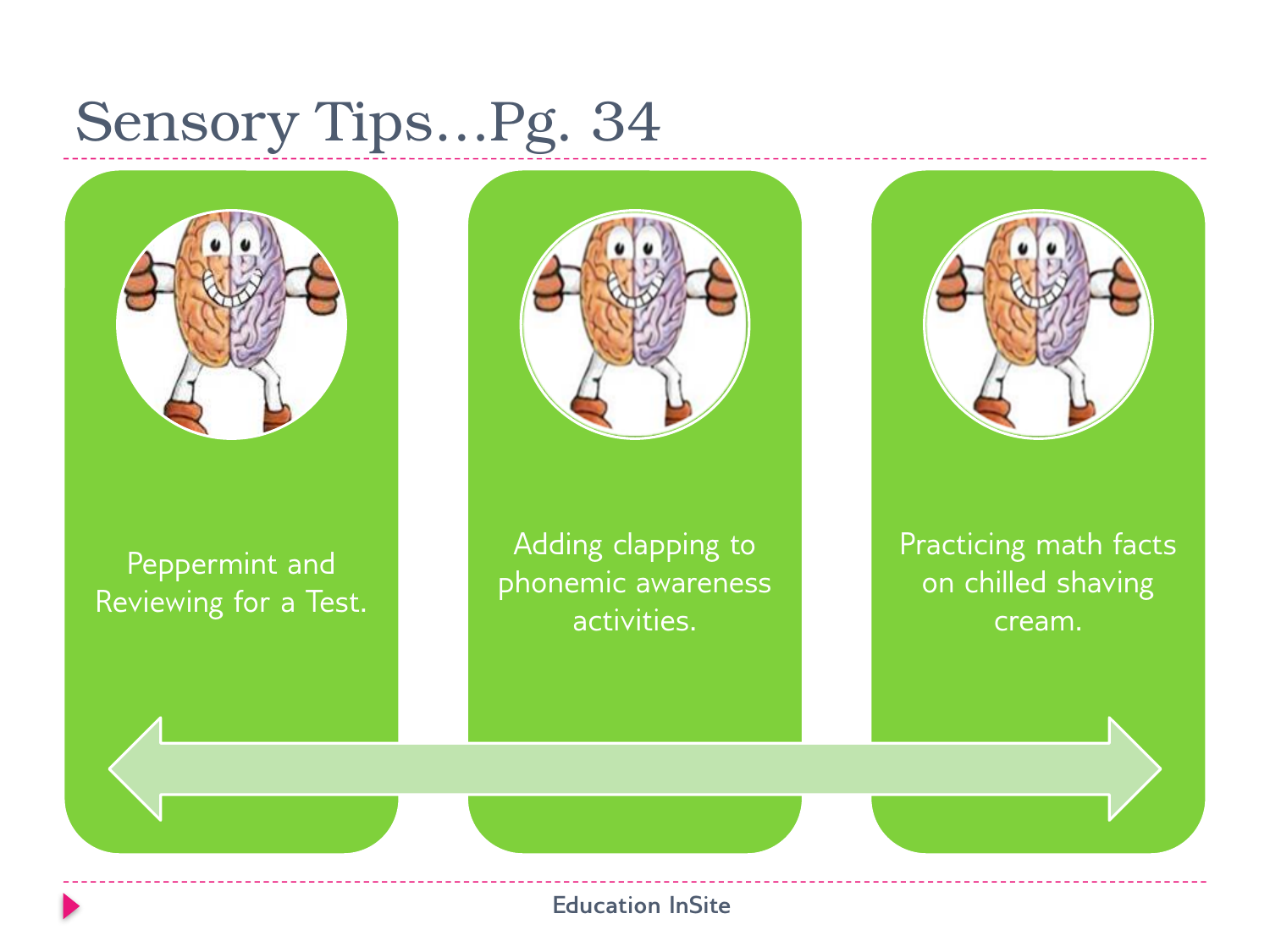

# Sensory Tips…Pg. 34
Peppermint and Reviewing for a Test.
Adding clapping to phonemic awareness activities.
Practicing math facts on chilled shaving cream.
Education InSite